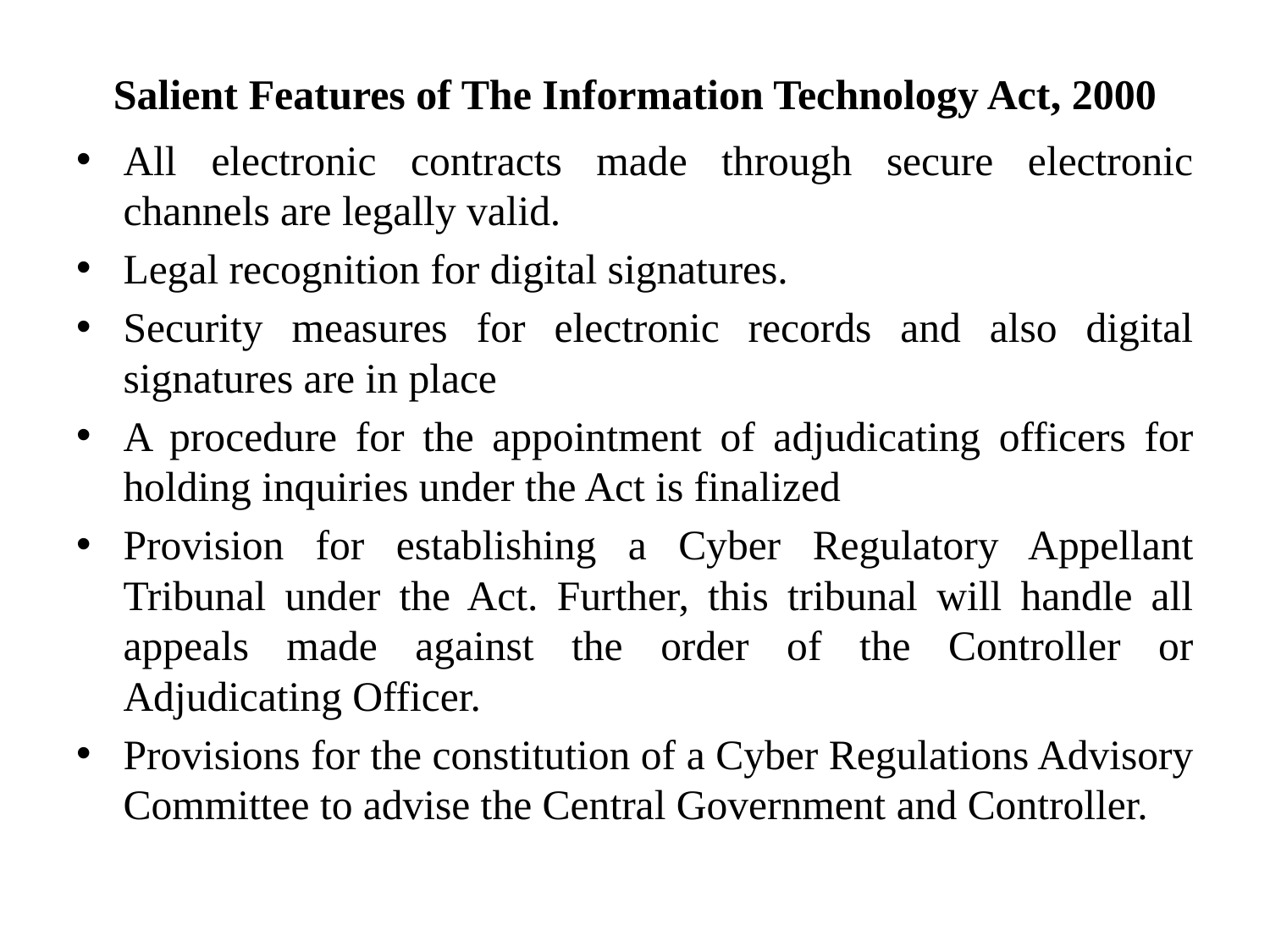

# Salient Features of The Information Technology Act, 2000
All electronic contracts made through secure electronic channels are legally valid.
Legal recognition for digital signatures.
Security measures for electronic records and also digital signatures are in place
A procedure for the appointment of adjudicating officers for holding inquiries under the Act is finalized
Provision for establishing a Cyber Regulatory Appellant Tribunal under the Act. Further, this tribunal will handle all appeals made against the order of the Controller or Adjudicating Officer.
Provisions for the constitution of a Cyber Regulations Advisory Committee to advise the Central Government and Controller.